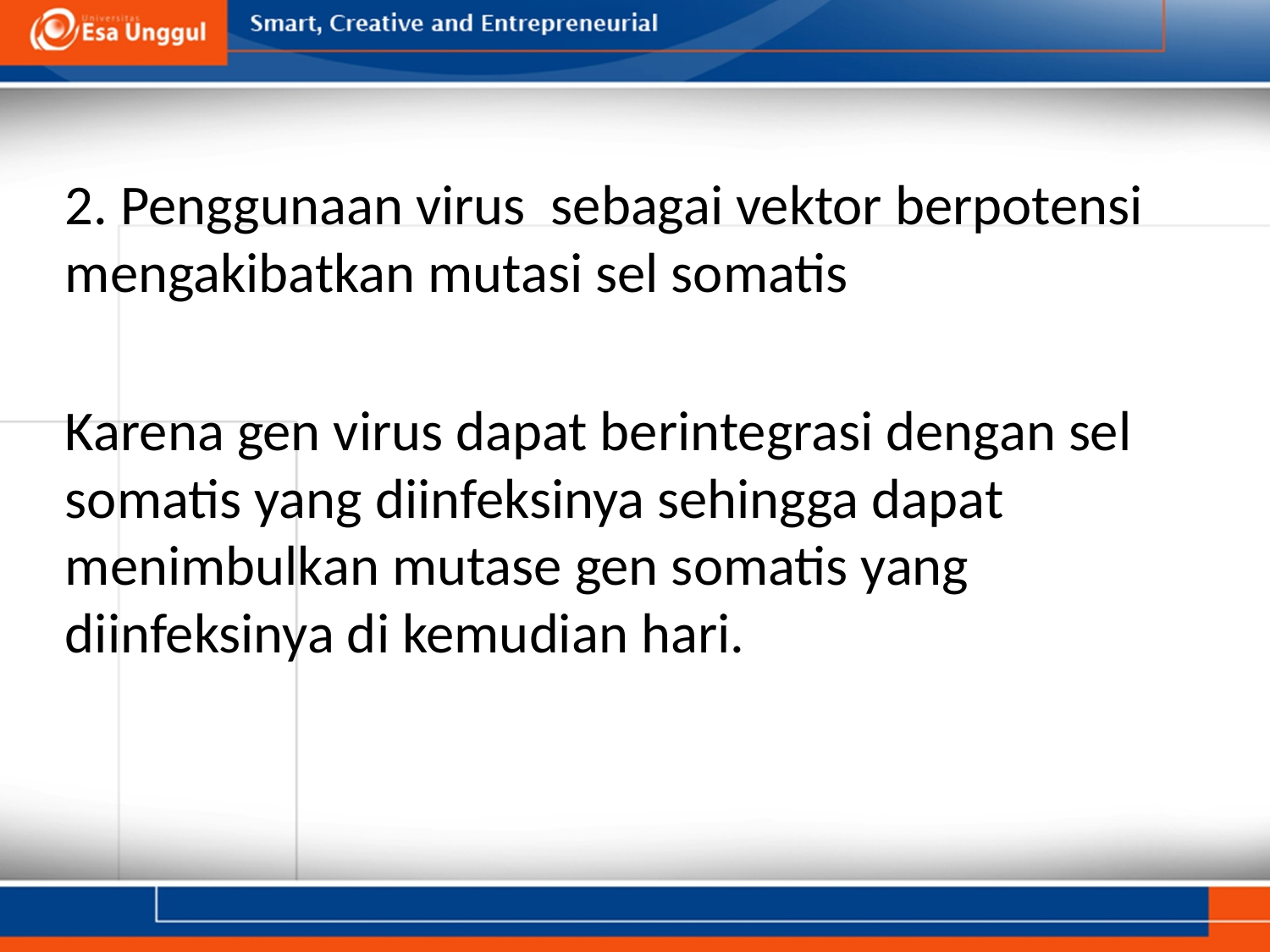

2. Penggunaan virus  sebagai vektor berpotensi mengakibatkan mutasi sel somatis

Karena gen virus dapat berintegrasi dengan sel somatis yang diinfeksinya sehingga dapat menimbulkan mutase gen somatis yang diinfeksinya di kemudian hari.